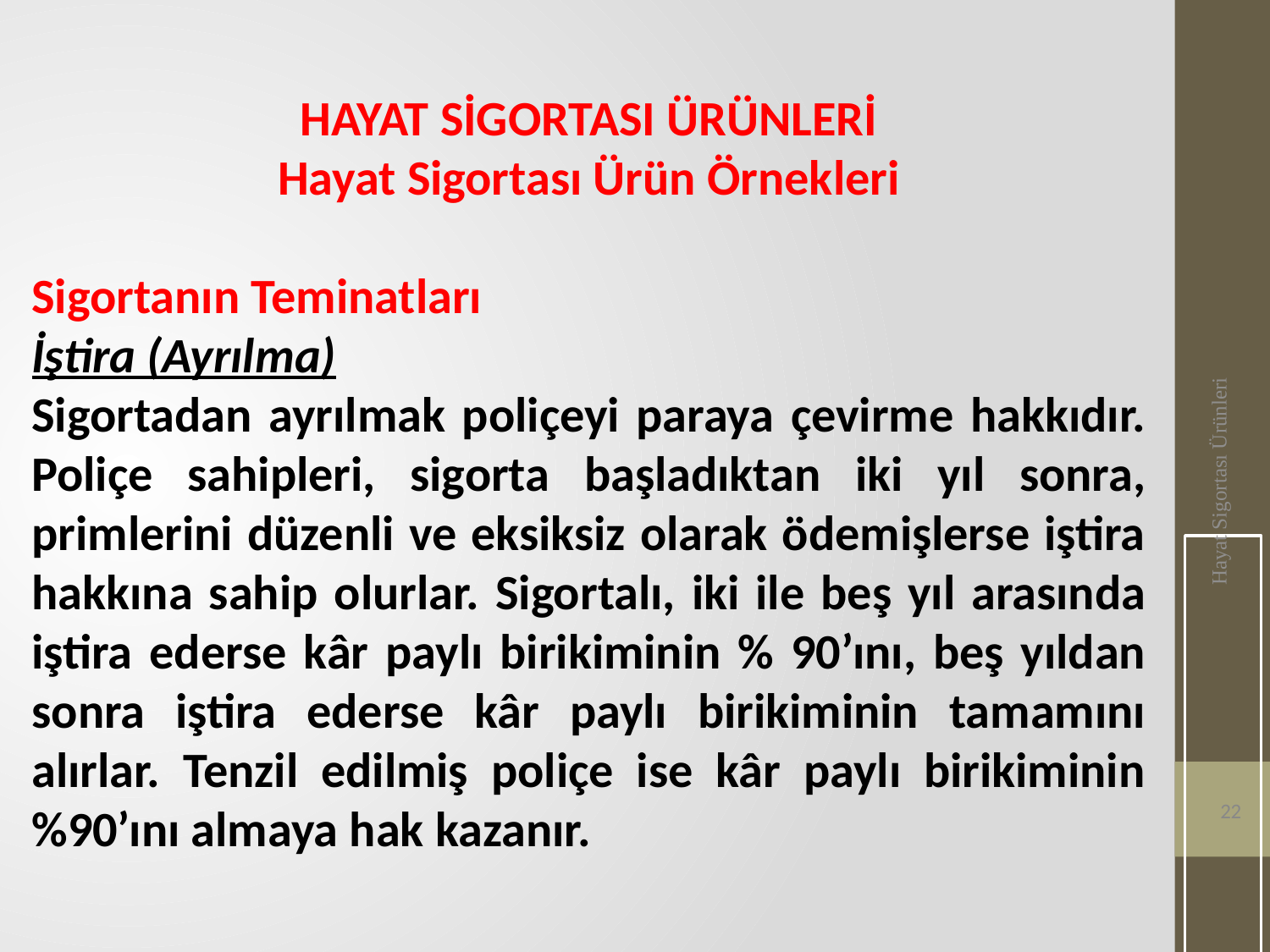

HAYAT SİGORTASI ÜRÜNLERİ
Hayat Sigortası Ürün Örnekleri

Sigortanın Teminatları
İştira (Ayrılma)
Sigortadan ayrılmak poliçeyi paraya çevirme hakkıdır. Poliçe sahipleri, sigorta başladıktan iki yıl sonra, primlerini düzenli ve eksiksiz olarak ödemişlerse iştira hakkına sahip olurlar. Sigortalı, iki ile beş yıl arasında iştira ederse kâr paylı birikiminin % 90’ını, beş yıldan sonra iştira ederse kâr paylı birikiminin tamamını alırlar. Tenzil edilmiş poliçe ise kâr paylı birikiminin %90’ını almaya hak kazanır.
Hayat Sigortası Ürünleri
22